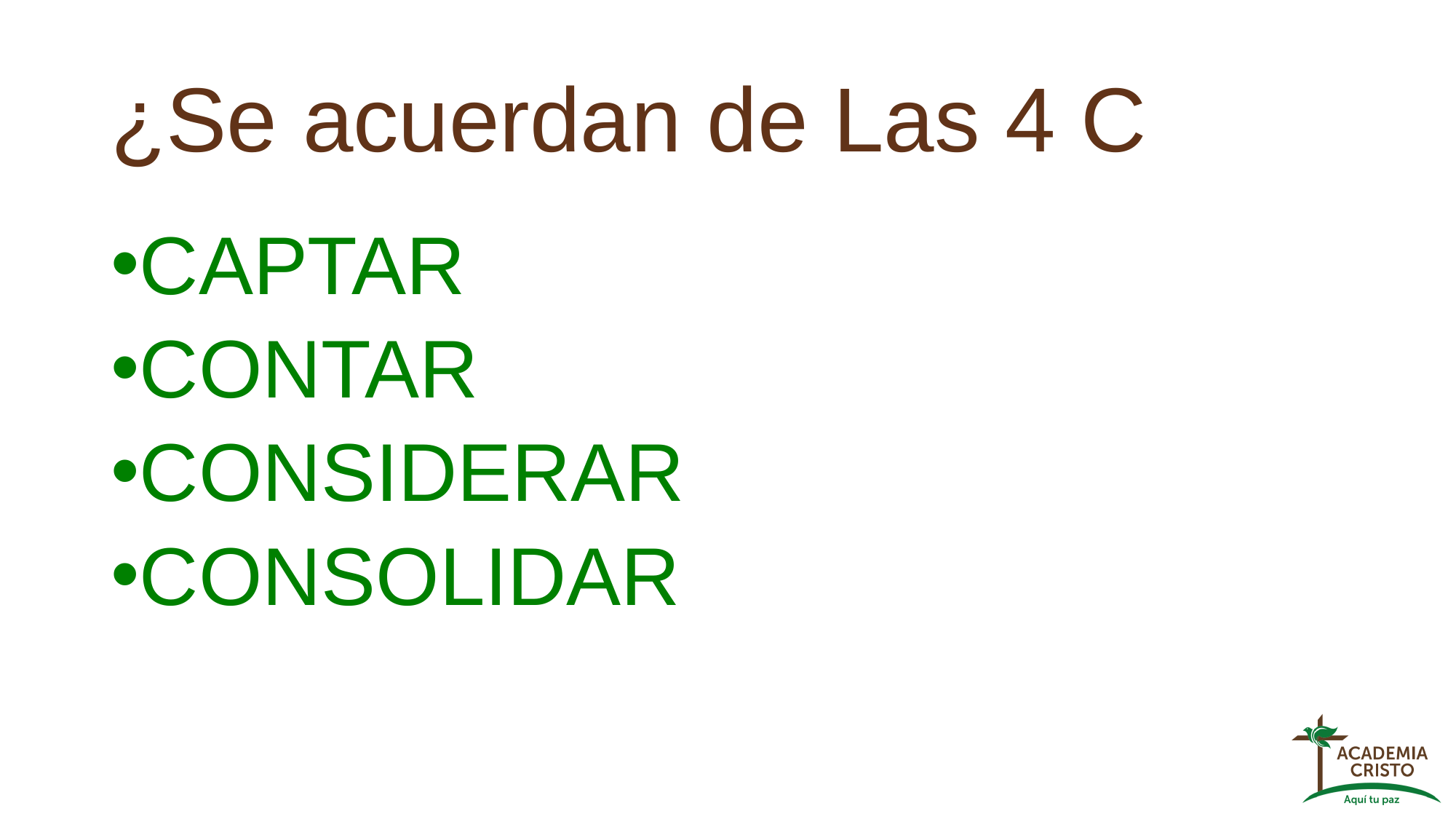

# ¿Se acuerdan de Las 4 C
CAPTAR
CONTAR
CONSIDERAR
CONSOLIDAR